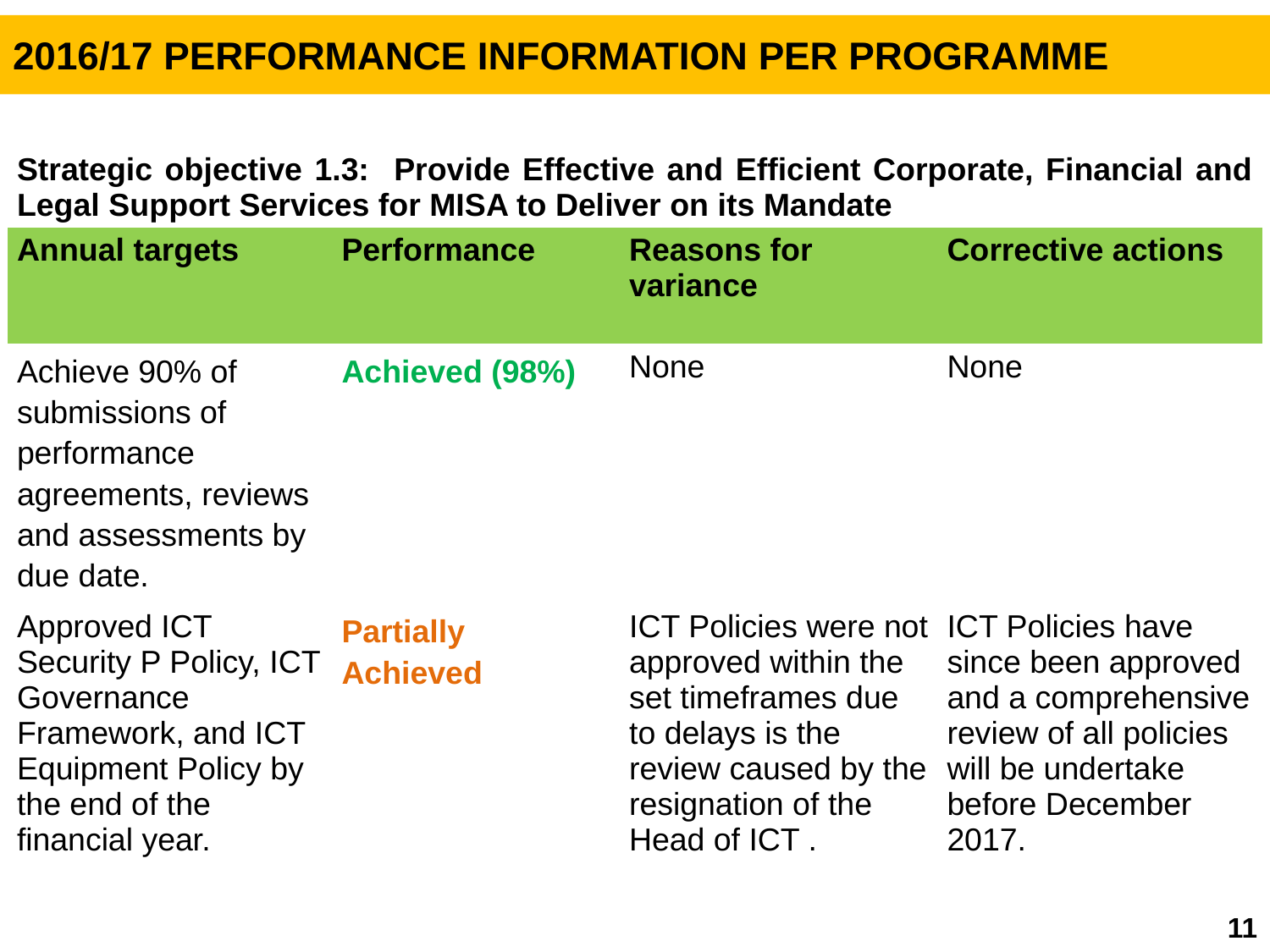

2016/17 PERFORMANCE INFORMATION PER PROGRAMME
| Strategic objective 1.3: Provide Effective and Efficient Corporate, Financial and Legal Support Services for MISA to Deliver on its Mandate |  |  |  |
| --- | --- | --- | --- |
| Annual targets | Performance | Reasons for variance | Corrective actions |
| Achieve 90% of submissions of performance agreements, reviews and assessments by due date. | Achieved (98%) | None | None |
| Approved ICT Security P Policy, ICT Governance Framework, and ICT Equipment Policy by the end of the financial year. | Partially Achieved | ICT Policies were not approved within the set timeframes due to delays is the review caused by the resignation of the Head of ICT . | ICT Policies have since been approved and a comprehensive review of all policies will be undertake before December 2017. |
11